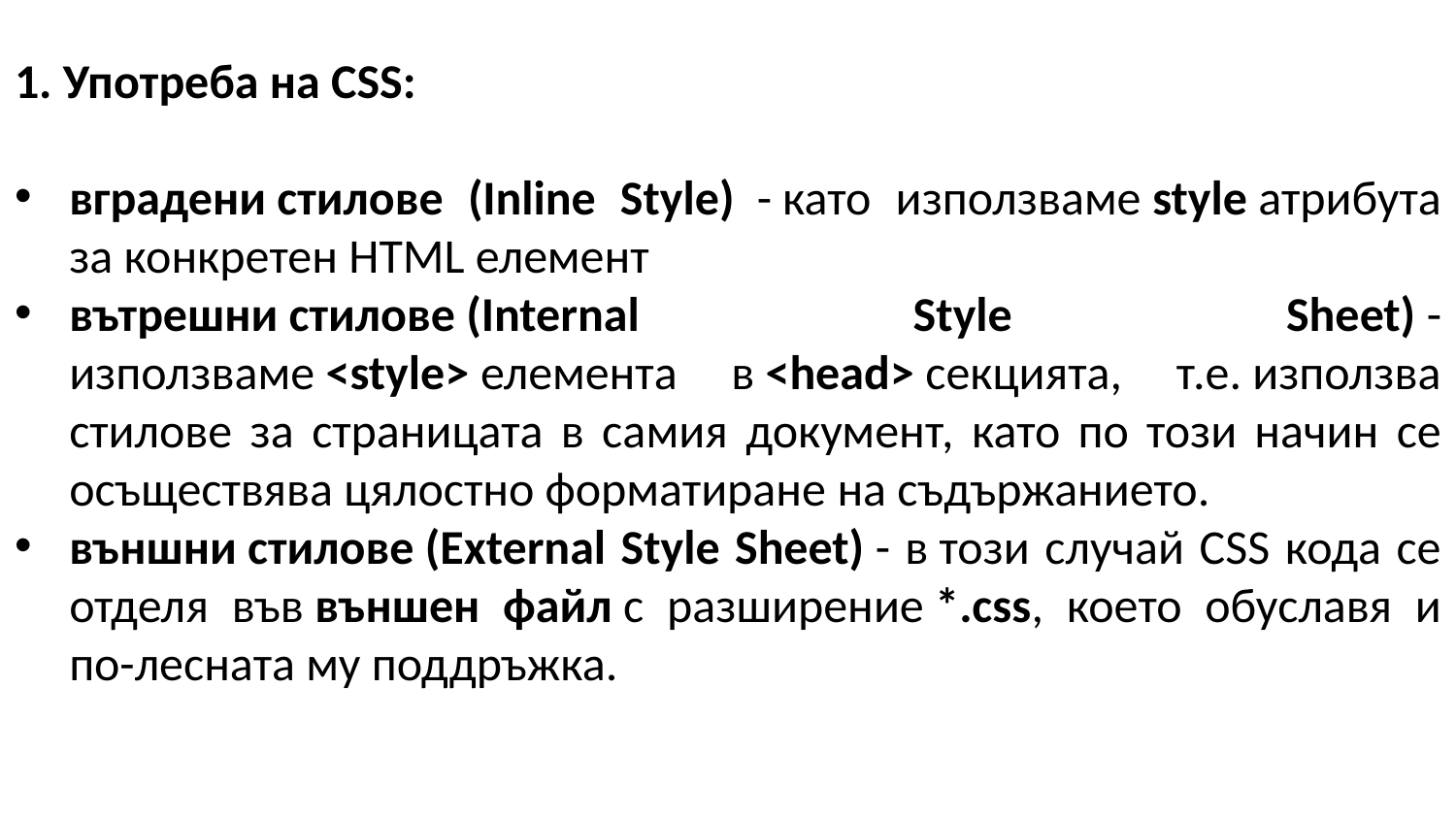

1. Употреба на CSS:

вградени стилове (Inline Style)  - като използваме style атрибута за конкретен HTML елемент
вътрешни стилове (Internal Style Sheet) - използваме <style> елемента в <head> секцията, т.е. използва стилове за страницата в самия документ, като по този начин се осъществява цялостно форматиране на съдържанието.
външни стилове (External Style Sheet) - в този случай CSS кода се отделя във външен файл с разширение *.css, което обуславя и по-лесната му поддръжка.